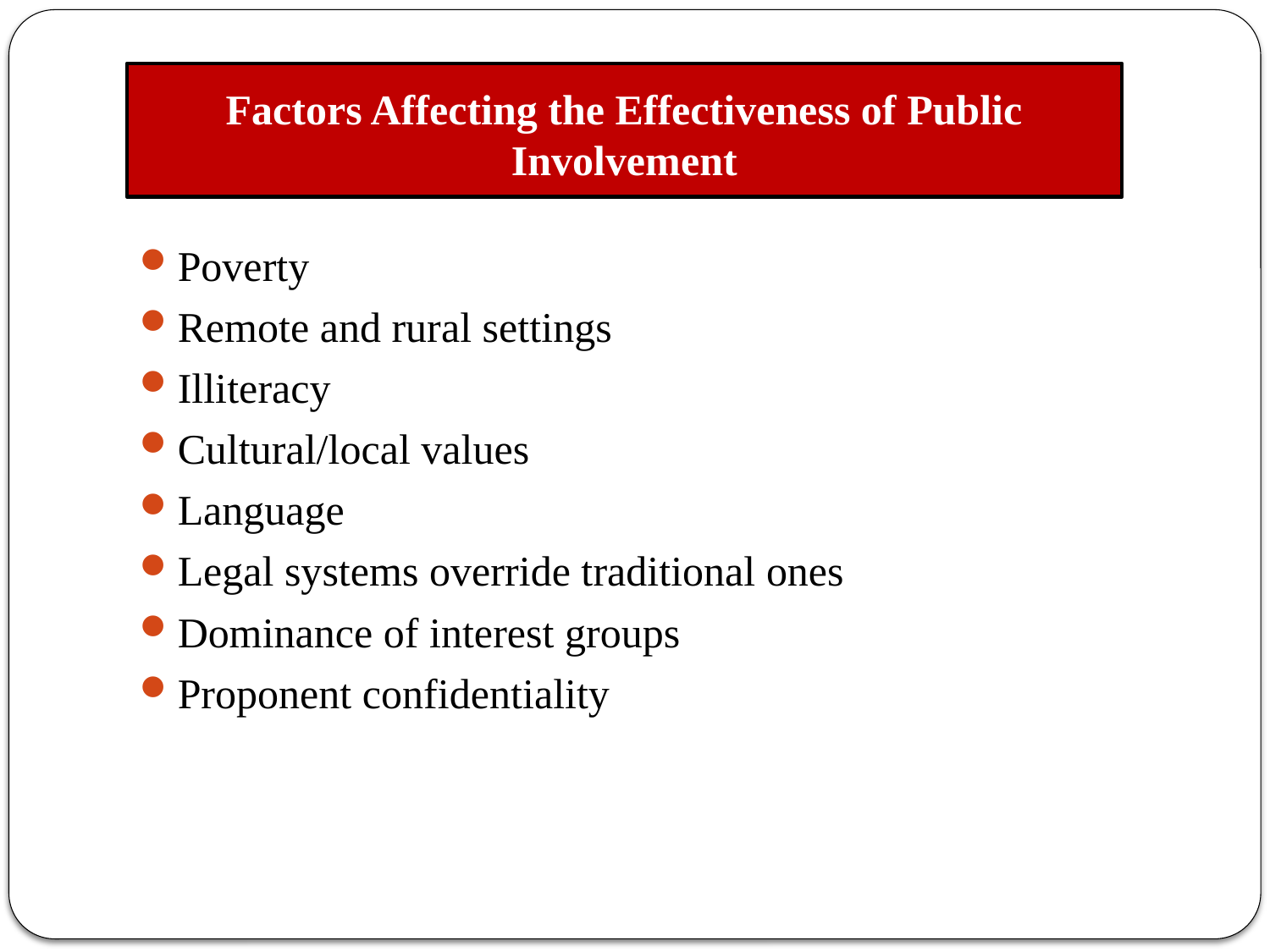

# Factors Affecting the Effectiveness of Public Involvement
Poverty
Remote and rural settings
Illiteracy
Cultural/local values
Language
Legal systems override traditional ones
Dominance of interest groups
Proponent confidentiality